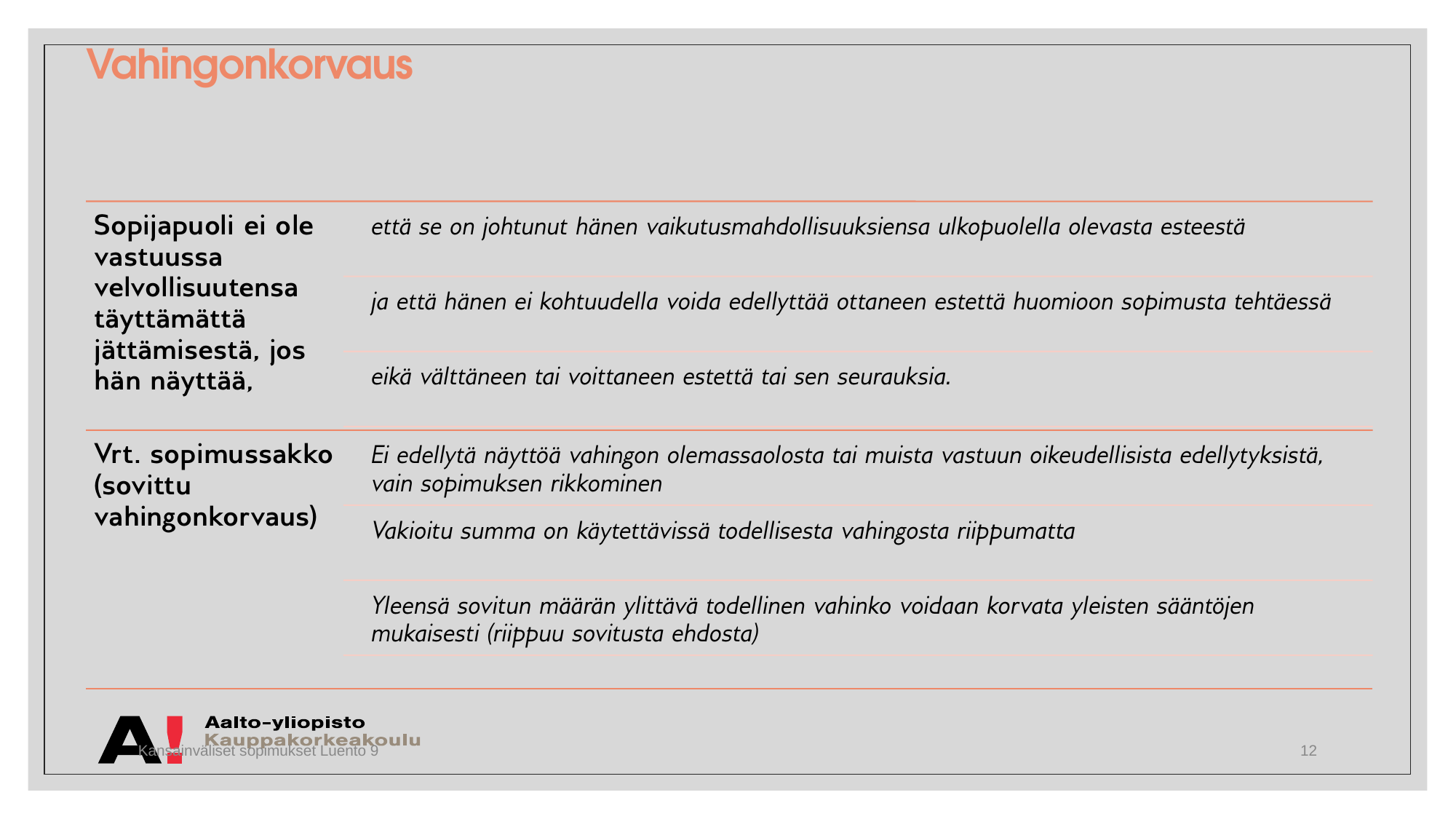

# Vahingonkorvaus
Sopijapuoli ei ole vastuussa velvollisuutensa täyttämättä jättämisestä, jos hän näyttää,
että se on johtunut hänen vaikutusmahdollisuuksiensa ulkopuolella olevasta esteestä
ja että hänen ei kohtuudella voida edellyttää ottaneen estettä huomioon sopimusta tehtäessä
eikä välttäneen tai voittaneen estettä tai sen seurauksia.
Vrt. sopimussakko (sovittu vahingonkorvaus)
Ei edellytä näyttöä vahingon olemassaolosta tai muista vastuun oikeudellisista edellytyksistä, vain sopimuksen rikkominen
Vakioitu summa on käytettävissä todellisesta vahingosta riippumatta
Yleensä sovitun määrän ylittävä todellinen vahinko voidaan korvata yleisten sääntöjen mukaisesti (riippuu sovitusta ehdosta)
Kansainväliset sopimukset Luento 9
12